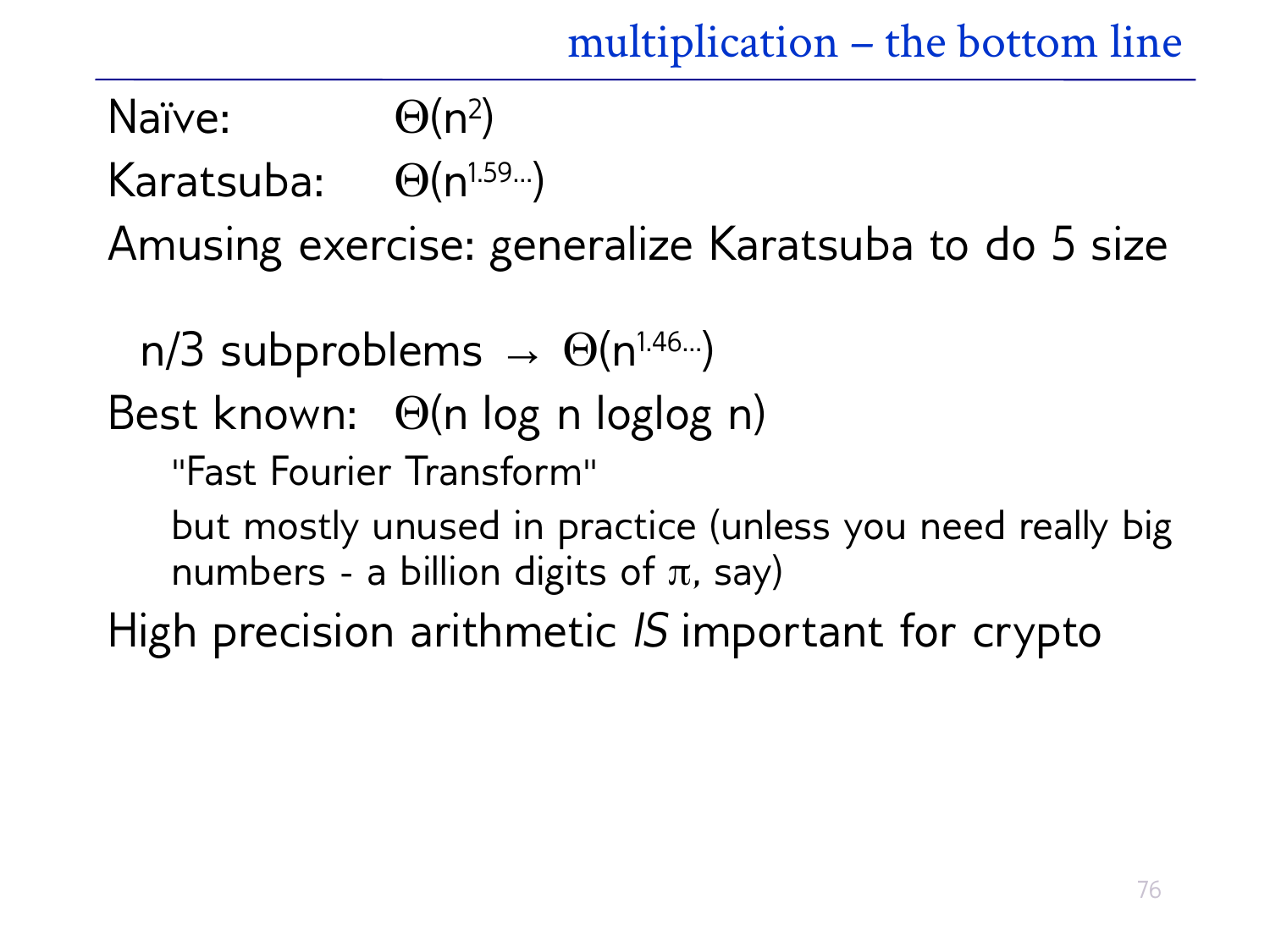

# multiplication – the bottom line
Naïve: 		Θ(n2)
Karatsuba: 	Θ(n1.59…)
Amusing exercise: generalize Karatsuba to do 5 size
n/3 subproblems → Θ(n1.46…)
Best known:	Θ(n log n loglog n)
"Fast Fourier Transform"
but mostly unused in practice (unless you need really big numbers - a billion digits of π, say)
High precision arithmetic IS important for crypto

76